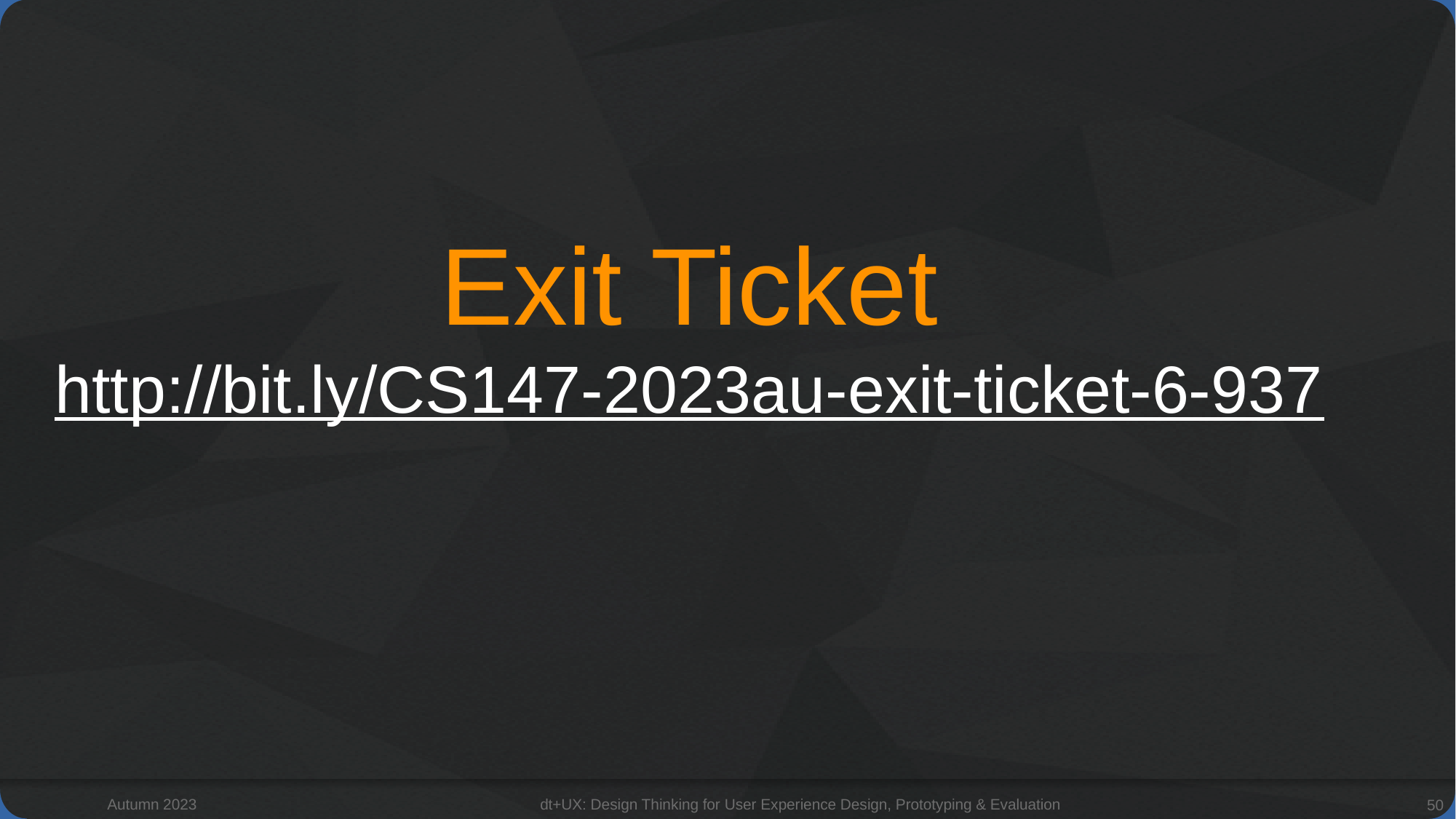

Exit Ticket
http://bit.ly/CS147-2023au-exit-ticket-6-937
Autumn 2023
dt+UX: Design Thinking for User Experience Design, Prototyping & Evaluation
50